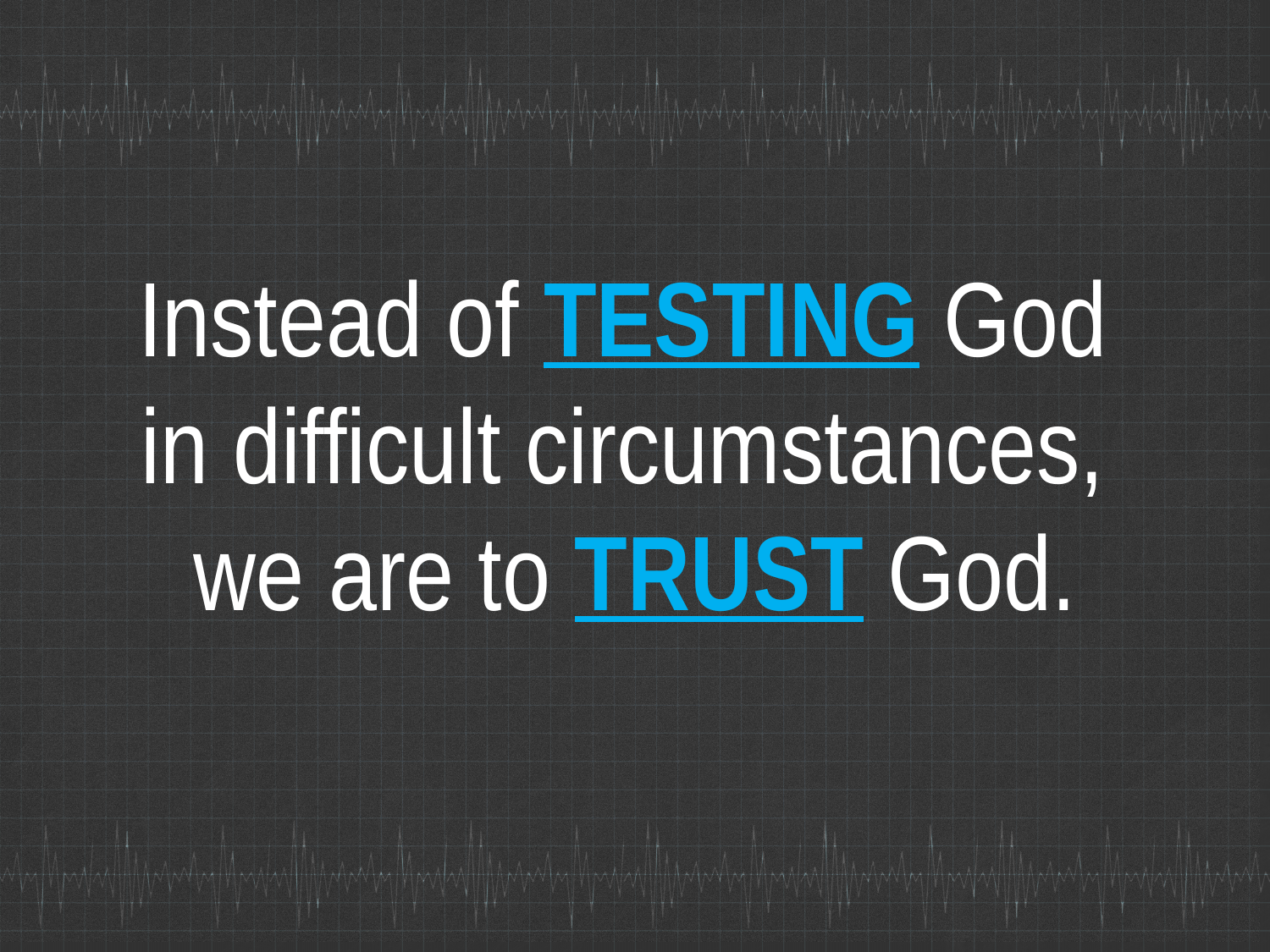

Instead of TESTING God
in difficult circumstances,
we are to TRUST God.